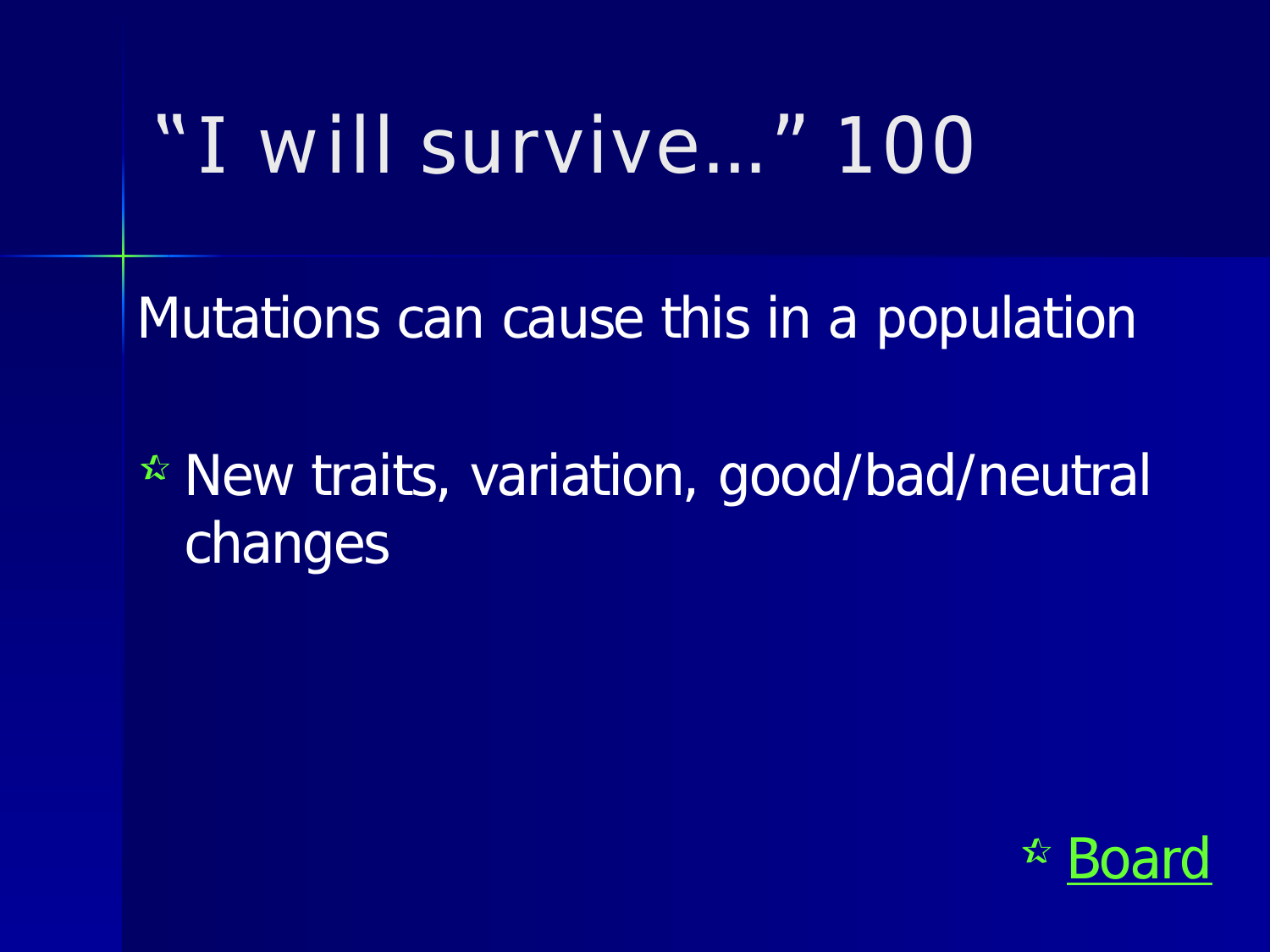

# “I will survive…” 100
Mutations can cause this in a population

New traits, variation, good/bad/neutral changes

Board